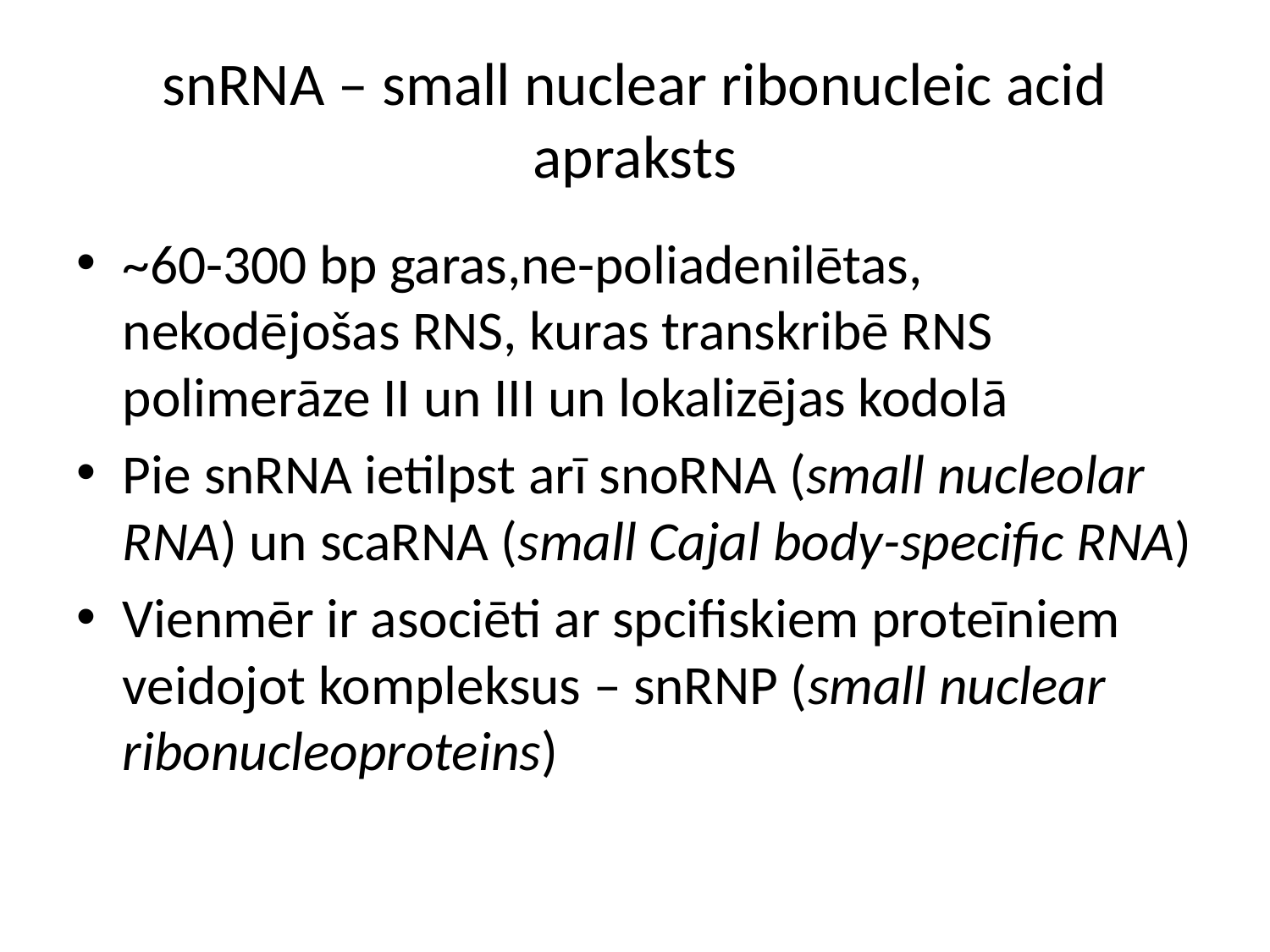

# snRNA – small nuclear ribonucleic acid apraksts
~60-300 bp garas,ne-poliadenilētas, nekodējošas RNS, kuras transkribē RNS polimerāze II un III un lokalizējas kodolā
Pie snRNA ietilpst arī snoRNA (small nucleolar RNA) un scaRNA (small Cajal body-specific RNA)
Vienmēr ir asociēti ar spcifiskiem proteīniem veidojot kompleksus – snRNP (small nuclear ribonucleoproteins)